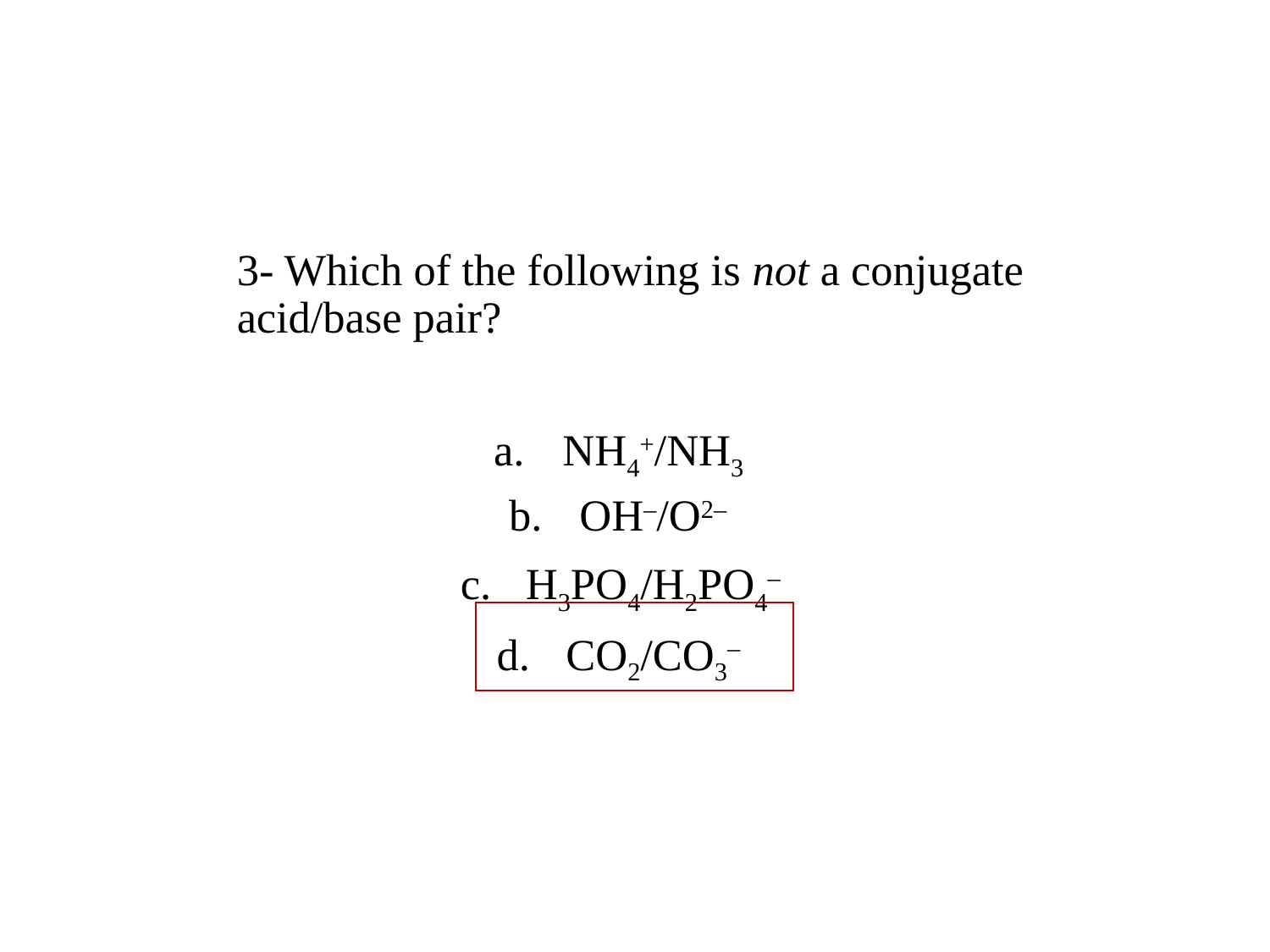

3- Which of the following is not a conjugate acid/base pair?

NH4+/NH3
OH–/O2–
H3PO4/H2PO4–
CO2/CO3–